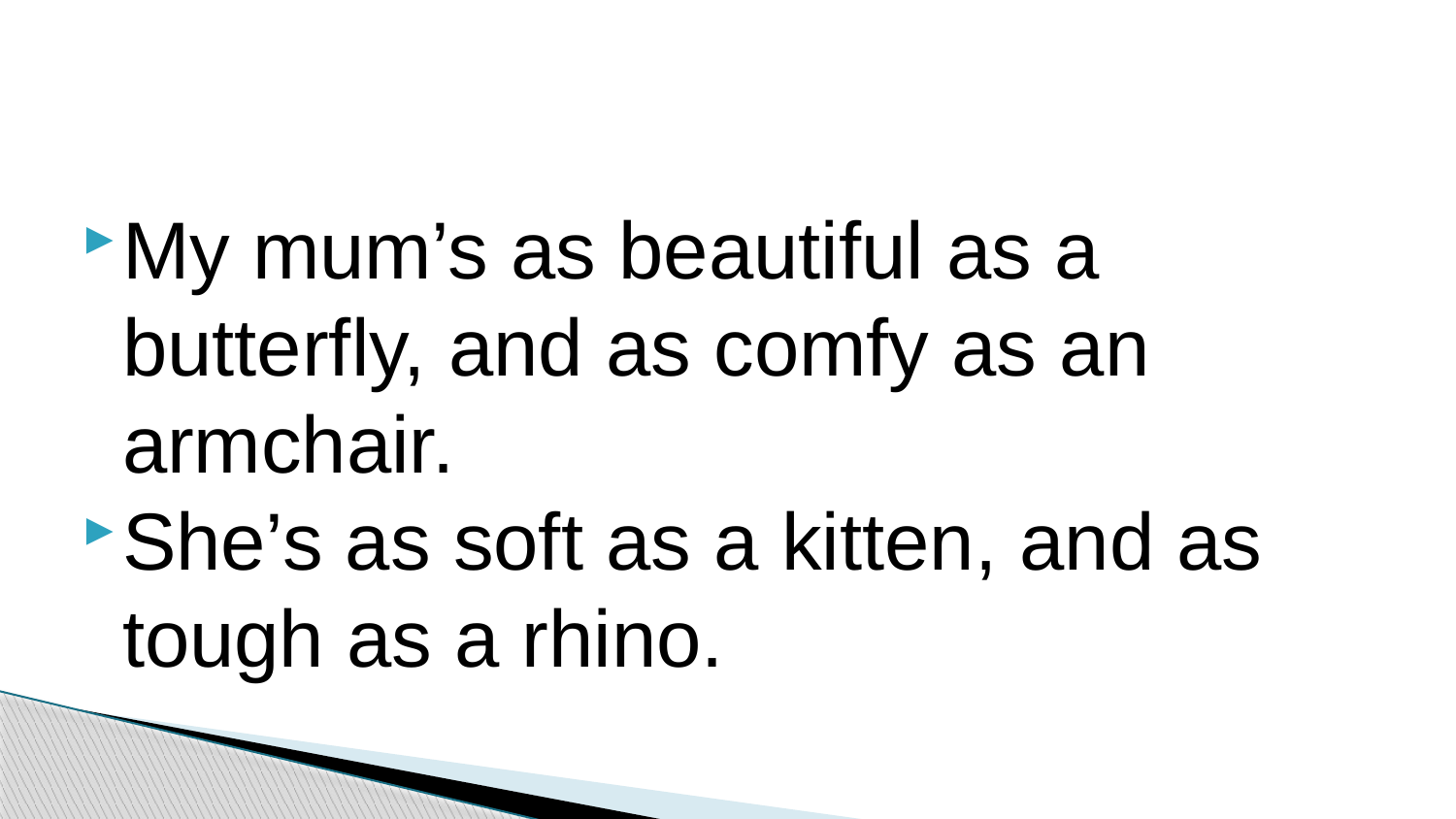

#
My mum’s as beautiful as a butterfly, and as comfy as an armchair.
She’s as soft as a kitten, and as tough as a rhino.